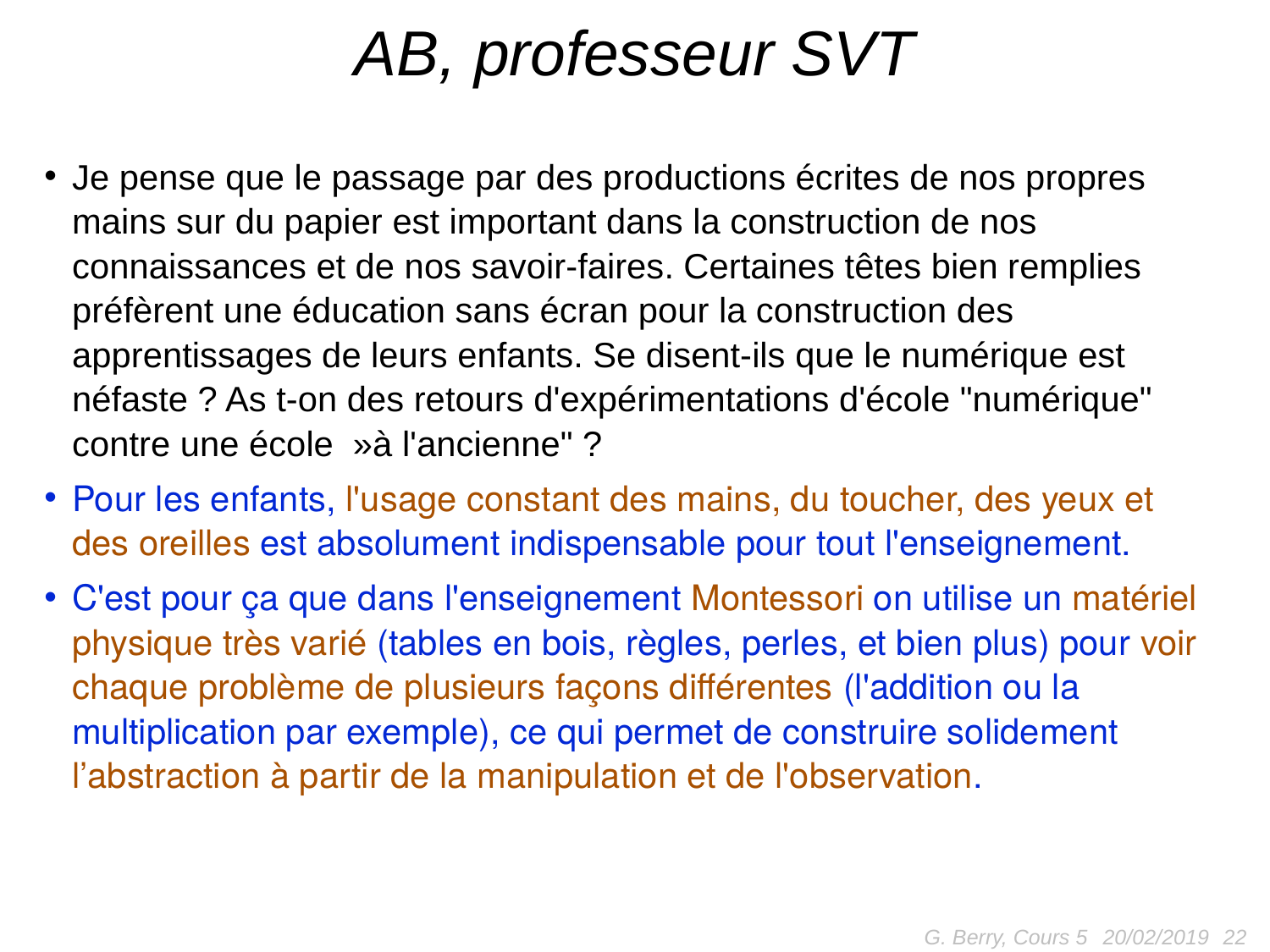

# AB, professeur SVT
Je pense que le passage par des productions écrites de nos propres mains sur du papier est important dans la construction de nos connaissances et de nos savoir-faires. Certaines têtes bien remplies préfèrent une éducation sans écran pour la construction des apprentissages de leurs enfants. Se disent-ils que le numérique est néfaste ? As t-on des retours d'expérimentations d'école "numérique" contre une école  »à l'ancienne" ?
Pour les enfants, l'usage constant des mains, du toucher, des yeux et des oreilles est absolument indispensable pour tout l'enseignement.
C'est pour ça que dans l'enseignement Montessori on utilise un matériel physique très varié (tables en bois, règles, perles, et bien plus) pour voir chaque problème de plusieurs façons différentes (l'addition ou la multiplication par exemple), ce qui permet de construire solidement l’abstraction à partir de la manipulation et de l'observation.

G. Berry, Cours 5
22
20/02/2019